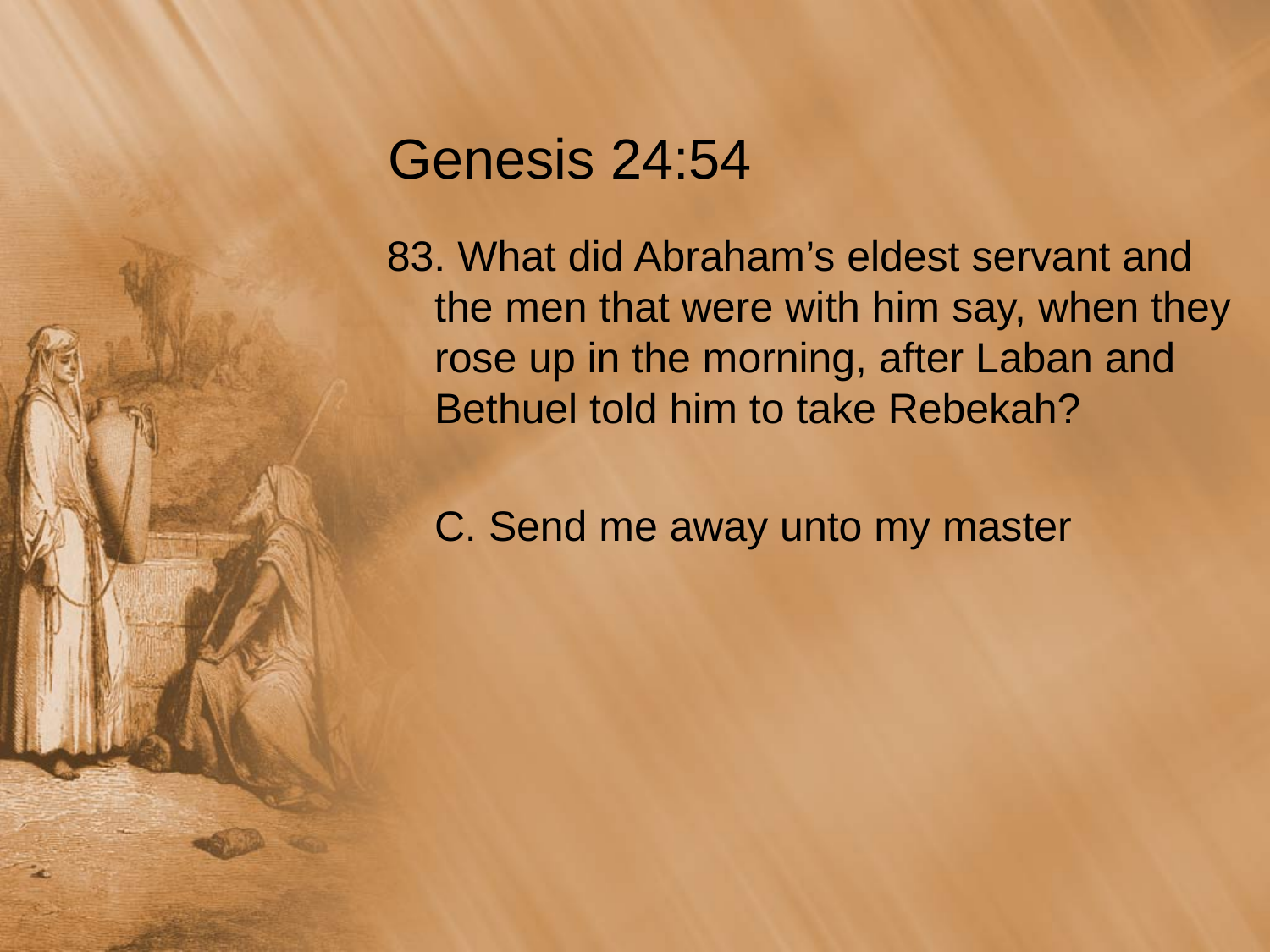

# Genesis 24:54
83. What did Abraham’s eldest servant and the men that were with him say, when they rose up in the morning, after Laban and Bethuel told him to take Rebekah?

	C. Send me away unto my master